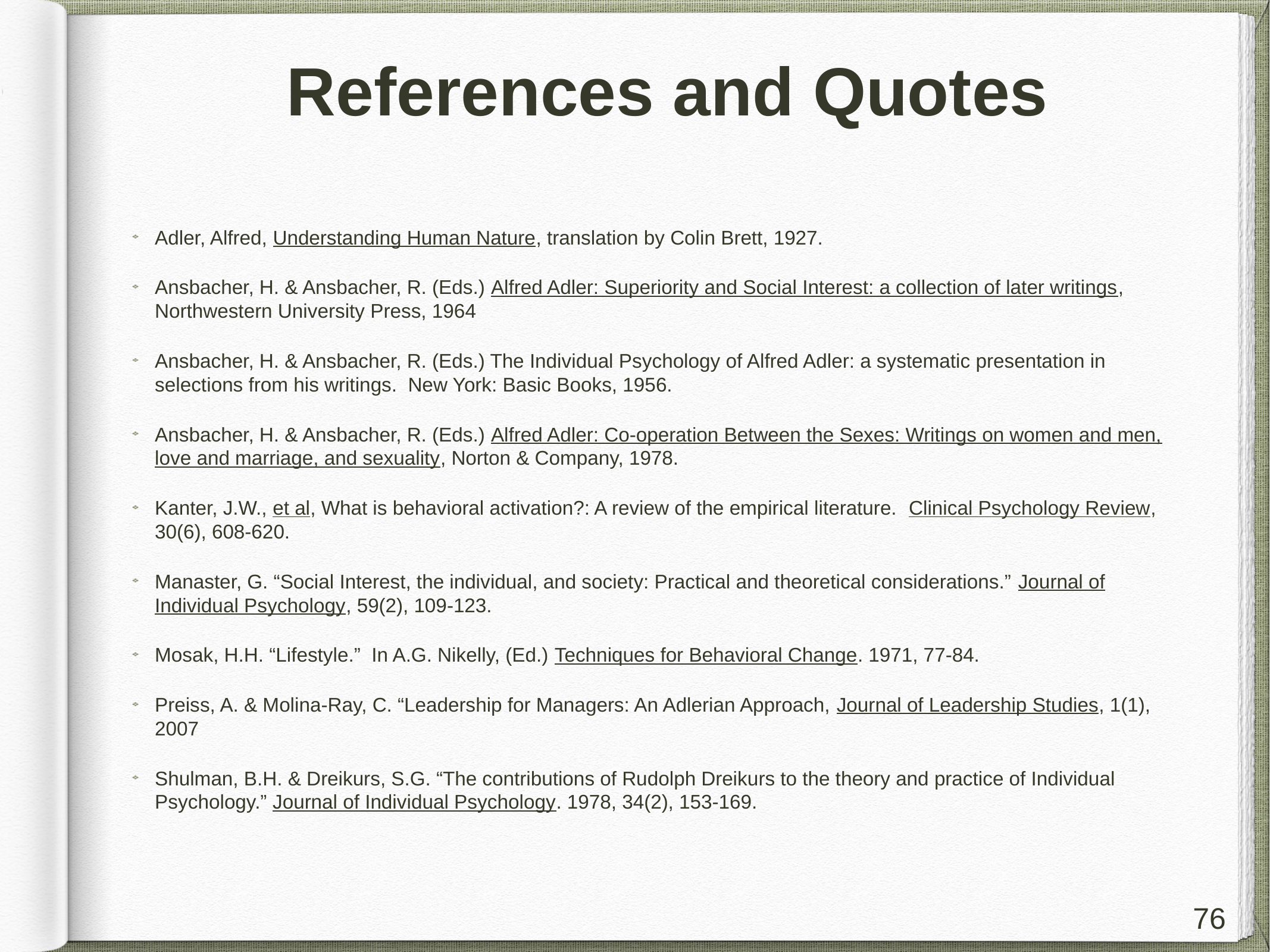

References and Quotes
Adler, Alfred, Understanding Human Nature, translation by Colin Brett, 1927.
Ansbacher, H. & Ansbacher, R. (Eds.) Alfred Adler: Superiority and Social Interest: a collection of later writings, Northwestern University Press, 1964
Ansbacher, H. & Ansbacher, R. (Eds.) The Individual Psychology of Alfred Adler: a systematic presentation in selections from his writings.  New York: Basic Books, 1956.
Ansbacher, H. & Ansbacher, R. (Eds.) Alfred Adler: Co-operation Between the Sexes: Writings on women and men, love and marriage, and sexuality, Norton & Company, 1978.
Kanter, J.W., et al, What is behavioral activation?: A review of the empirical literature.  Clinical Psychology Review, 30(6), 608-620.
Manaster, G. “Social Interest, the individual, and society: Practical and theoretical considerations.” Journal of Individual Psychology, 59(2), 109-123.
Mosak, H.H. “Lifestyle.”  In A.G. Nikelly, (Ed.) Techniques for Behavioral Change. 1971, 77-84.
Preiss, A. & Molina-Ray, C. “Leadership for Managers: An Adlerian Approach, Journal of Leadership Studies, 1(1), 2007
Shulman, B.H. & Dreikurs, S.G. “The contributions of Rudolph Dreikurs to the theory and practice of Individual Psychology.” Journal of Individual Psychology. 1978, 34(2), 153-169.
76